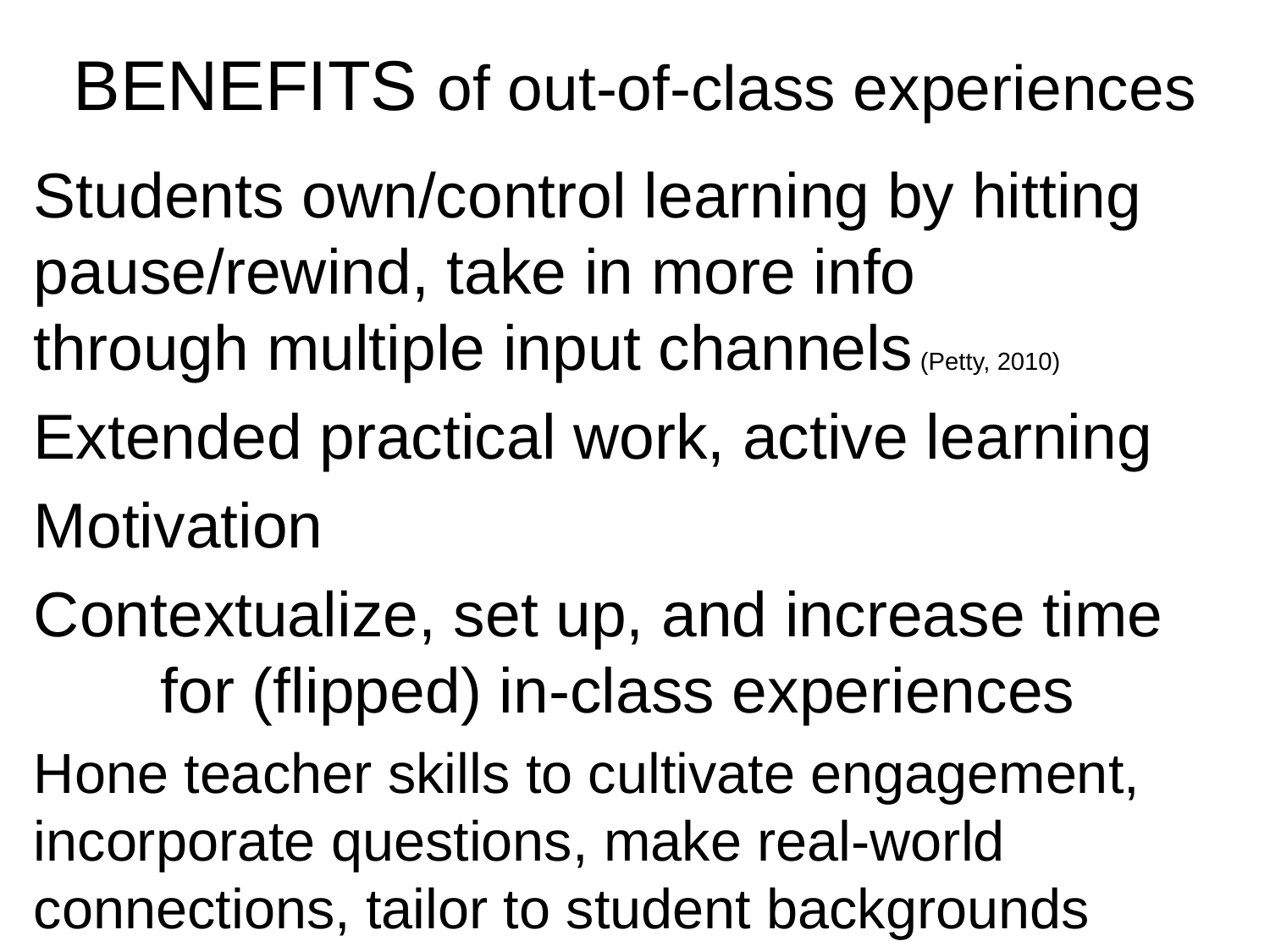

# BENEFITS of out-of-class experiences
Students own/control learning by hitting 	pause/rewind, take in more info 	through multiple input channels (Petty, 2010)
Extended practical work, active learning
Motivation
Contextualize, set up, and increase time    	for (flipped) in-class experiences
Hone teacher skills to cultivate engagement, incorporate questions, make real-world connections, tailor to student backgrounds